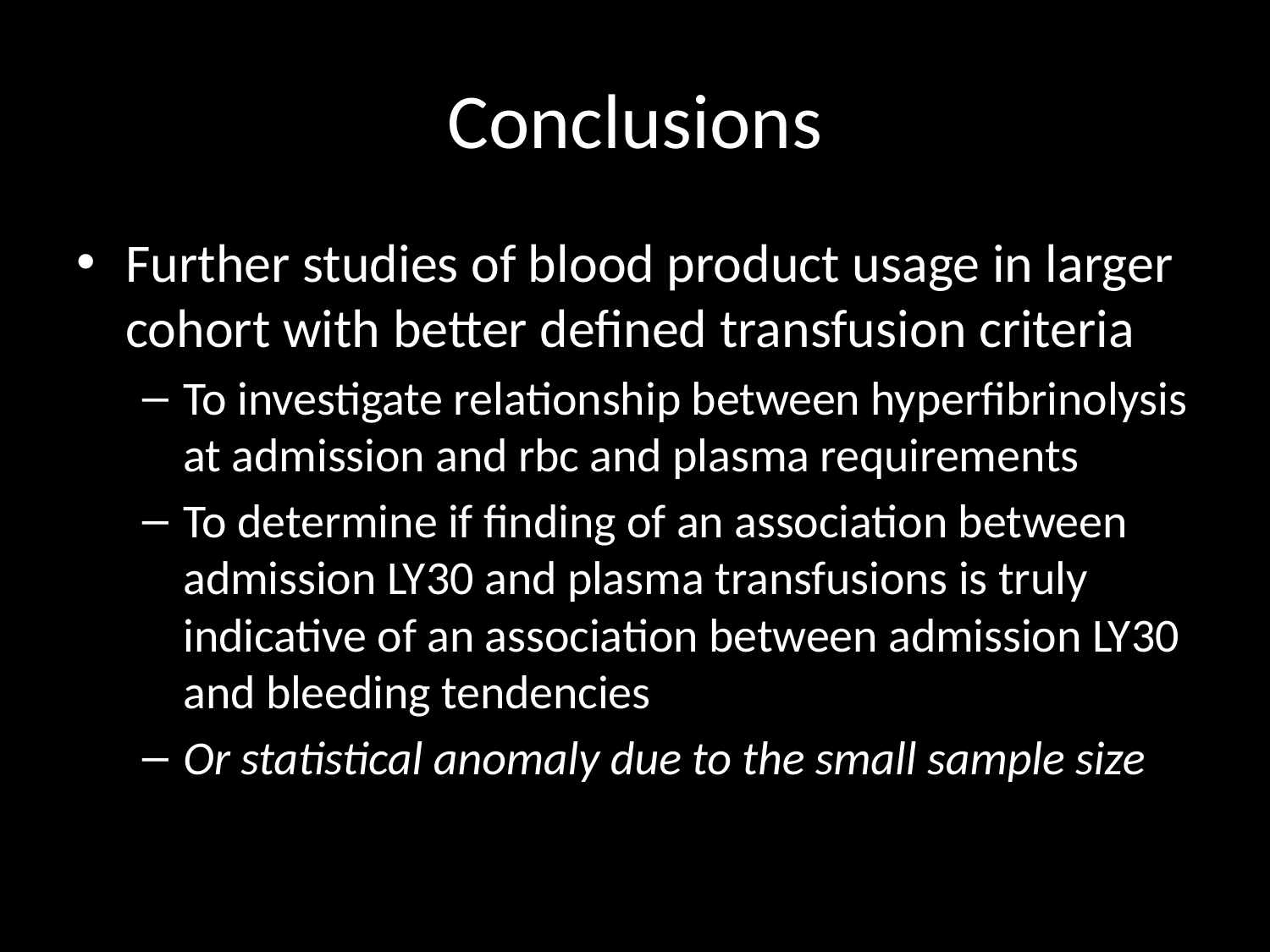

# Conclusions
Further studies of blood product usage in larger cohort with better defined transfusion criteria
To investigate relationship between hyperfibrinolysis at admission and rbc and plasma requirements
To determine if finding of an association between admission LY30 and plasma transfusions is truly indicative of an association between admission LY30 and bleeding tendencies
Or statistical anomaly due to the small sample size